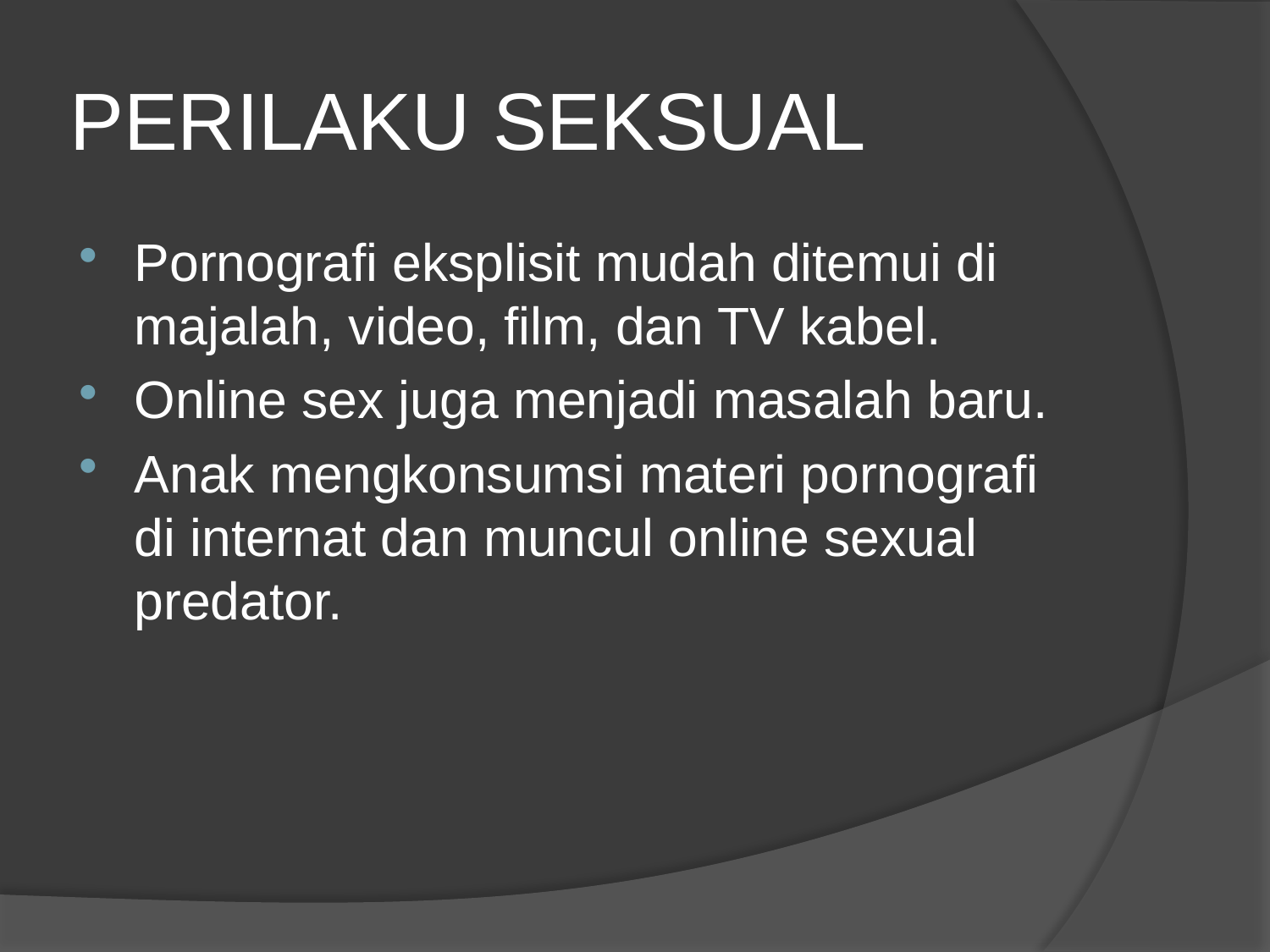

# PERILAKU SEKSUAL
Pornografi eksplisit mudah ditemui di majalah, video, film, dan TV kabel.
Online sex juga menjadi masalah baru.
Anak mengkonsumsi materi pornografi di internat dan muncul online sexual predator.